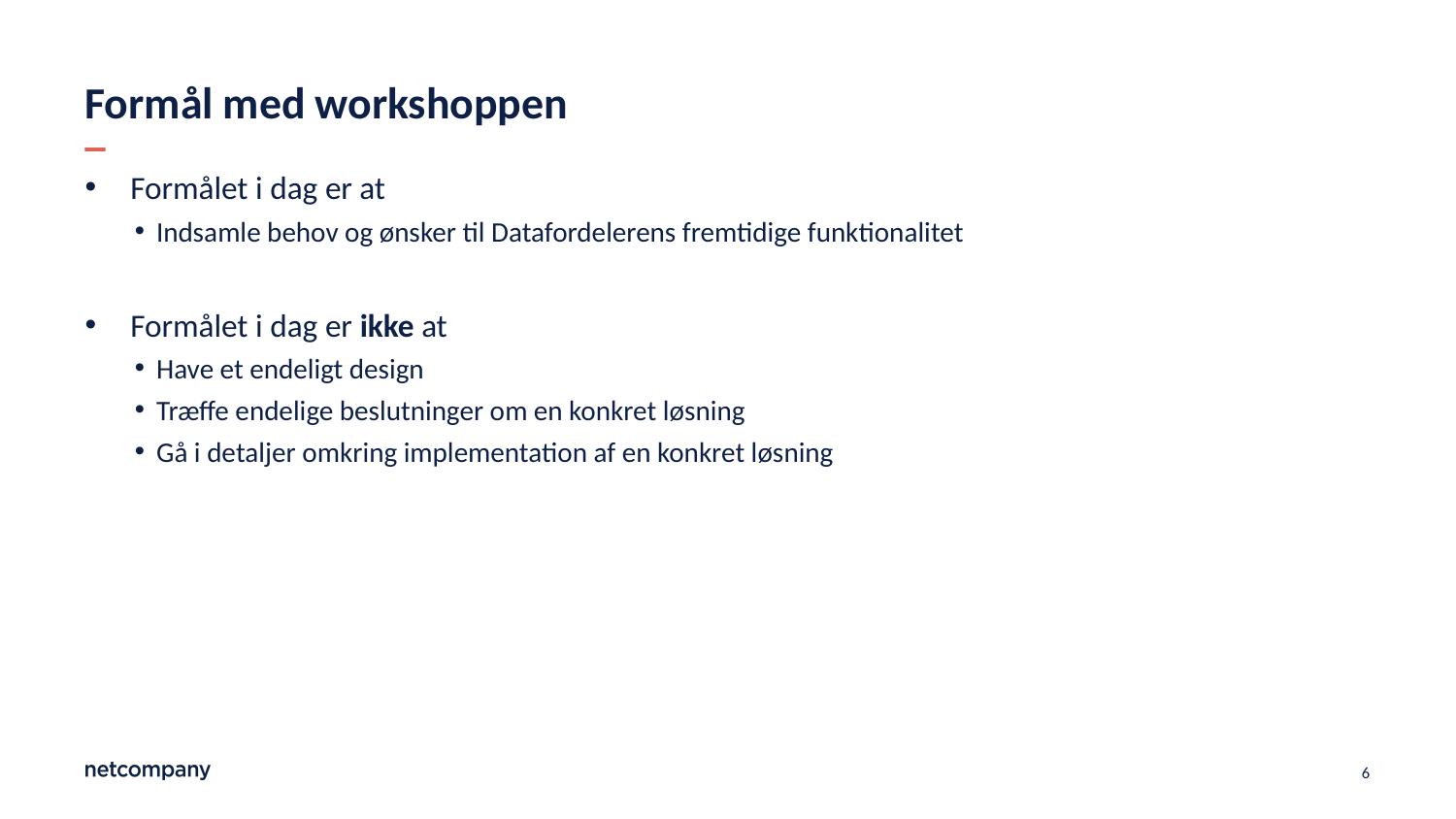

# Formål med workshoppen
Formålet i dag er at
Indsamle behov og ønsker til Datafordelerens fremtidige funktionalitet

Formålet i dag er ikke at
Have et endeligt design
Træffe endelige beslutninger om en konkret løsning
Gå i detaljer omkring implementation af en konkret løsning